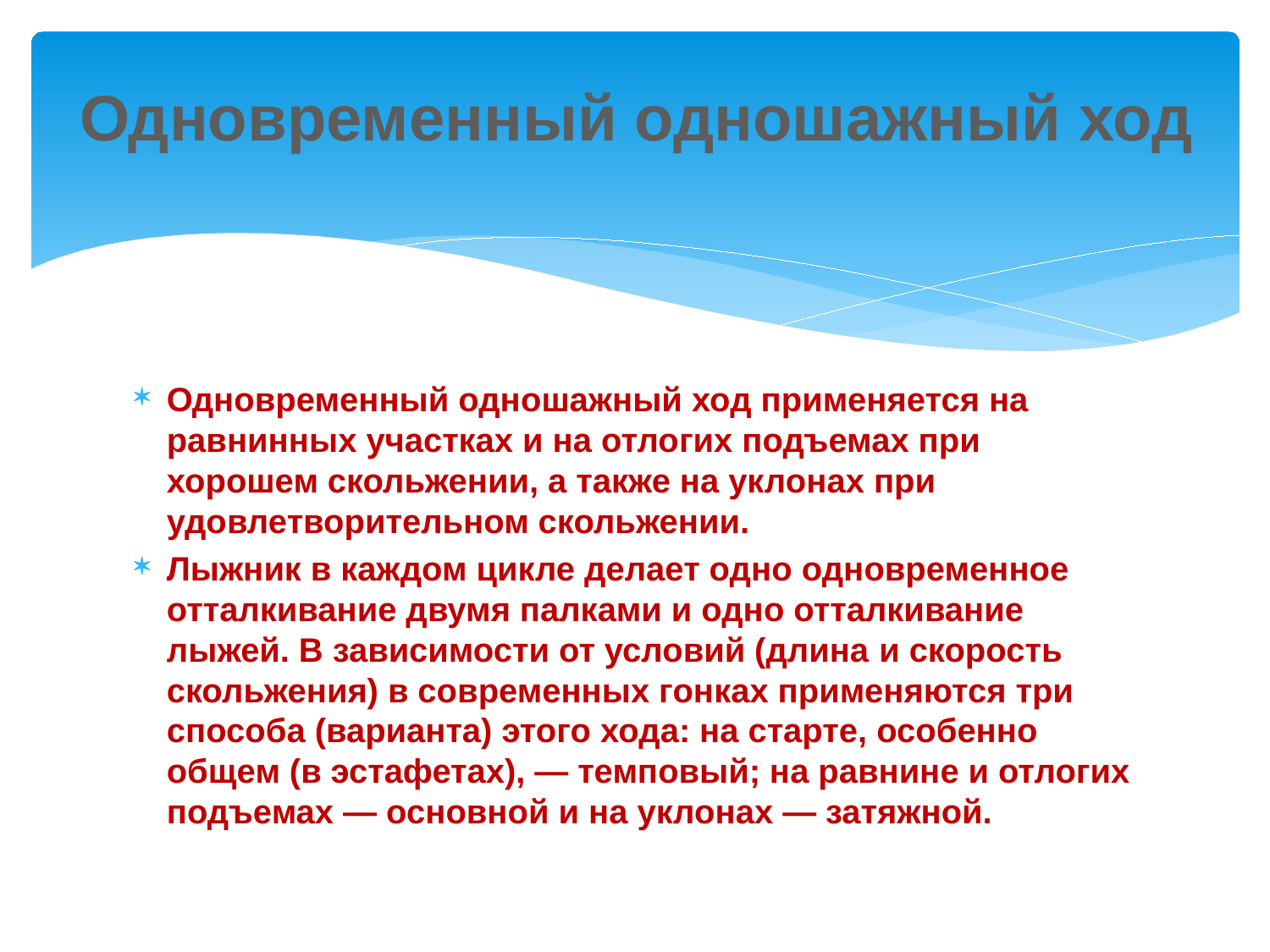

# Одновременный одношажный ход
Одновременный одношажный ход применяется на равнинных участках и на отлогих подъемах при хорошем скольжении, а также на уклонах при удовлетворительном скольжении.
Лыжник в каждом цикле делает одно одновременное отталкивание двумя палками и одно отталкивание лыжей. В зависимости от условий (длина и скорость скольжения) в современных гонках применяются три способа (варианта) этого хода: на старте, особенно общем (в эстафетах), — темповый; на равнине и отлогих подъемах — основной и на уклонах — затяжной.